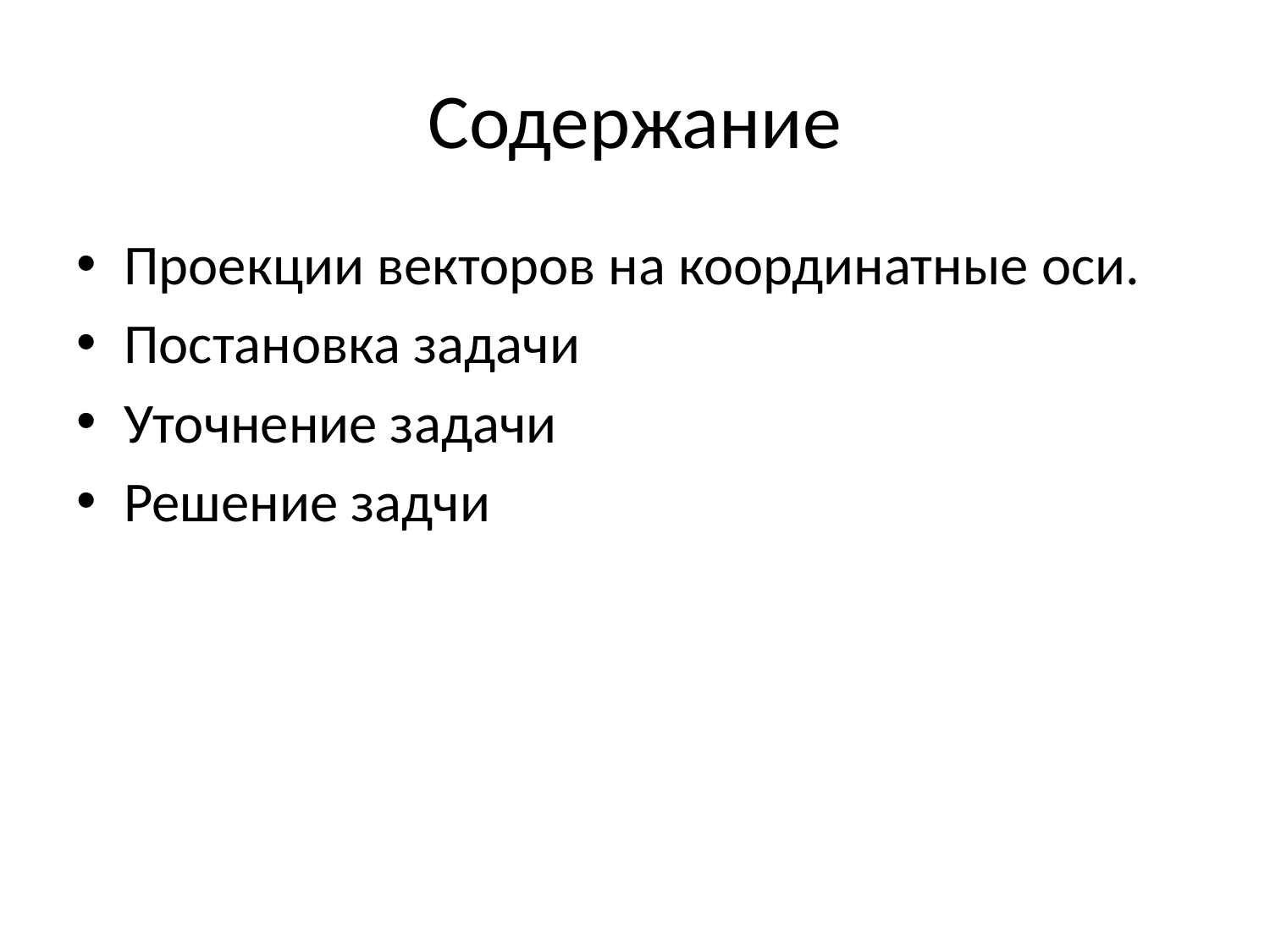

# Содержание
Проекции векторов на координатные оси.
Постановка задачи
Уточнение задачи
Решение задчи